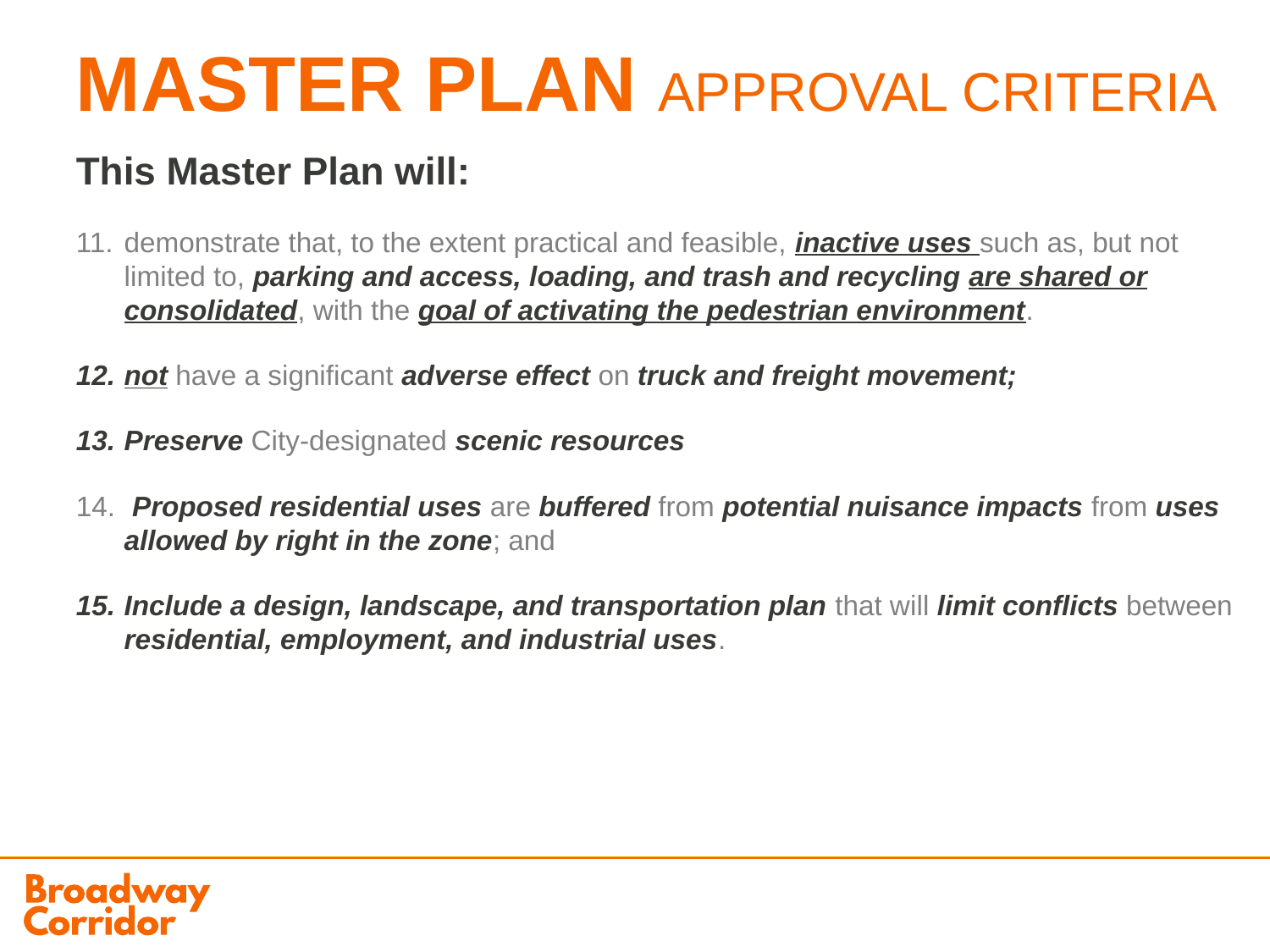

MASTER PLAN APPROVAL CRITERIA
This Master Plan will:
demonstrate that, to the extent practical and feasible, inactive uses such as, but not limited to, parking and access, loading, and trash and recycling are shared or consolidated, with the goal of activating the pedestrian environment.
not have a significant adverse effect on truck and freight movement;
Preserve City-designated scenic resources
 Proposed residential uses are buffered from potential nuisance impacts from uses allowed by right in the zone; and
Include a design, landscape, and transportation plan that will limit conflicts between residential, employment, and industrial uses.